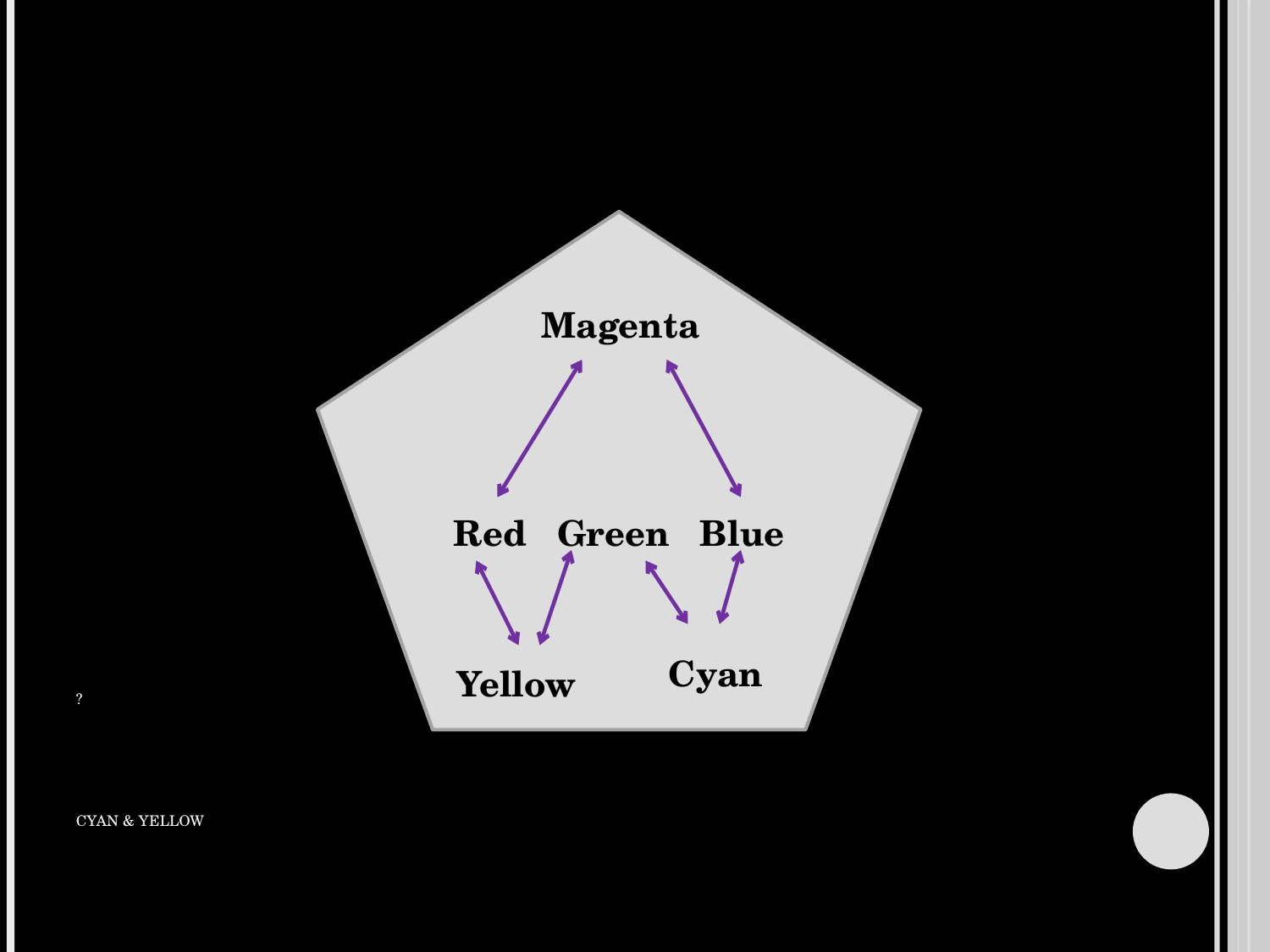

Red   Green   Blue
Magenta
Cyan
Cyan
Yellow
# ? Cyan & yellow